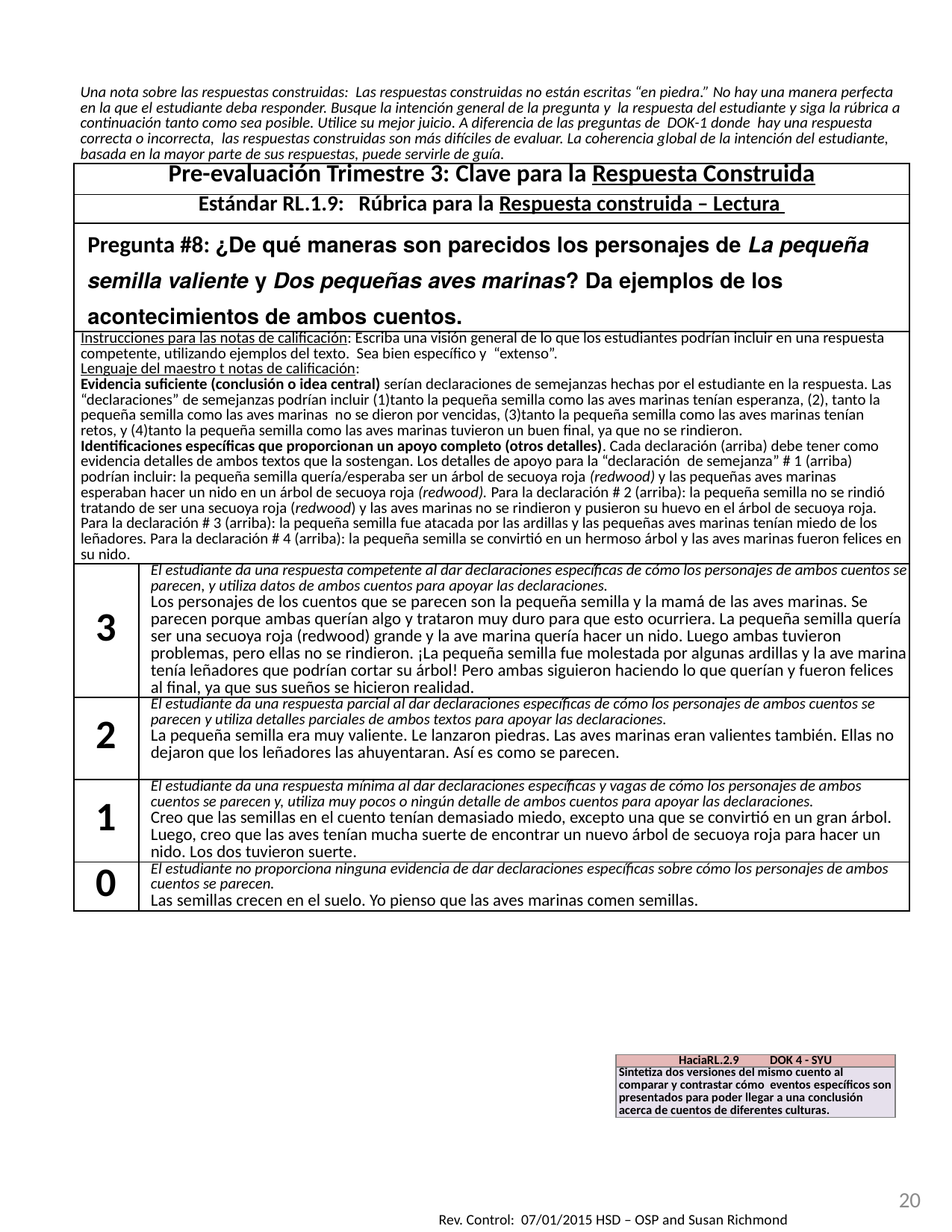

| Una nota sobre las respuestas construidas: Las respuestas construidas no están escritas “en piedra.” No hay una manera perfecta en la que el estudiante deba responder. Busque la intención general de la pregunta y la respuesta del estudiante y siga la rúbrica a continuación tanto como sea posible. Utilice su mejor juicio. A diferencia de las preguntas de DOK-1 donde hay una respuesta correcta o incorrecta, las respuestas construidas son más difíciles de evaluar. La coherencia global de la intención del estudiante, basada en la mayor parte de sus respuestas, puede servirle de guía. |  |
| --- | --- |
| Pre-evaluación Trimestre 3: Clave para la Respuesta Construida |  |
| Estándar RL.1.9: Rúbrica para la Respuesta construida – Lectura |  |
| Pregunta #8: ¿De qué maneras son parecidos los personajes de La pequeña semilla valiente y Dos pequeñas aves marinas? Da ejemplos de los acontecimientos de ambos cuentos. |  |
| Instrucciones para las notas de calificación: Escriba una visión general de lo que los estudiantes podrían incluir en una respuesta competente, utilizando ejemplos del texto. Sea bien específico y “extenso”. Lenguaje del maestro t notas de calificación: Evidencia suficiente (conclusión o idea central) serían declaraciones de semejanzas hechas por el estudiante en la respuesta. Las “declaraciones” de semejanzas podrían incluir (1)tanto la pequeña semilla como las aves marinas tenían esperanza, (2), tanto la pequeña semilla como las aves marinas no se dieron por vencidas, (3)tanto la pequeña semilla como las aves marinas tenían retos, y (4)tanto la pequeña semilla como las aves marinas tuvieron un buen final, ya que no se rindieron. Identificaciones específicas que proporcionan un apoyo completo (otros detalles). Cada declaración (arriba) debe tener como evidencia detalles de ambos textos que la sostengan. Los detalles de apoyo para la “declaración de semejanza” # 1 (arriba) podrían incluir: la pequeña semilla quería/esperaba ser un árbol de secuoya roja (redwood) y las pequeñas aves marinas esperaban hacer un nido en un árbol de secuoya roja (redwood). Para la declaración # 2 (arriba): la pequeña semilla no se rindió tratando de ser una secuoya roja (redwood) y las aves marinas no se rindieron y pusieron su huevo en el árbol de secuoya roja. Para la declaración # 3 (arriba): la pequeña semilla fue atacada por las ardillas y las pequeñas aves marinas tenían miedo de los leñadores. Para la declaración # 4 (arriba): la pequeña semilla se convirtió en un hermoso árbol y las aves marinas fueron felices en su nido. |  |
| 3 | El estudiante da una respuesta competente al dar declaraciones específicas de cómo los personajes de ambos cuentos se parecen, y utiliza datos de ambos cuentos para apoyar las declaraciones. Los personajes de los cuentos que se parecen son la pequeña semilla y la mamá de las aves marinas. Se parecen porque ambas querían algo y trataron muy duro para que esto ocurriera. La pequeña semilla quería ser una secuoya roja (redwood) grande y la ave marina quería hacer un nido. Luego ambas tuvieron problemas, pero ellas no se rindieron. ¡La pequeña semilla fue molestada por algunas ardillas y la ave marina tenía leñadores que podrían cortar su árbol! Pero ambas siguieron haciendo lo que querían y fueron felices al final, ya que sus sueños se hicieron realidad. |
| 2 | El estudiante da una respuesta parcial al dar declaraciones específicas de cómo los personajes de ambos cuentos se parecen y utiliza detalles parciales de ambos textos para apoyar las declaraciones. La pequeña semilla era muy valiente. Le lanzaron piedras. Las aves marinas eran valientes también. Ellas no dejaron que los leñadores las ahuyentaran. Así es como se parecen. |
| 1 | El estudiante da una respuesta mínima al dar declaraciones específicas y vagas de cómo los personajes de ambos cuentos se parecen y, utiliza muy pocos o ningún detalle de ambos cuentos para apoyar las declaraciones. Creo que las semillas en el cuento tenían demasiado miedo, excepto una que se convirtió en un gran árbol. Luego, creo que las aves tenían mucha suerte de encontrar un nuevo árbol de secuoya roja para hacer un nido. Los dos tuvieron suerte. |
| 0 | El estudiante no proporciona ninguna evidencia de dar declaraciones específicas sobre cómo los personajes de ambos cuentos se parecen. Las semillas crecen en el suelo. Yo pienso que las aves marinas comen semillas. |

| HaciaRL.2.9 DOK 4 - SYU |
| --- |
| Sintetiza dos versiones del mismo cuento al comparar y contrastar cómo eventos específicos son presentados para poder llegar a una conclusión acerca de cuentos de diferentes culturas. |
20